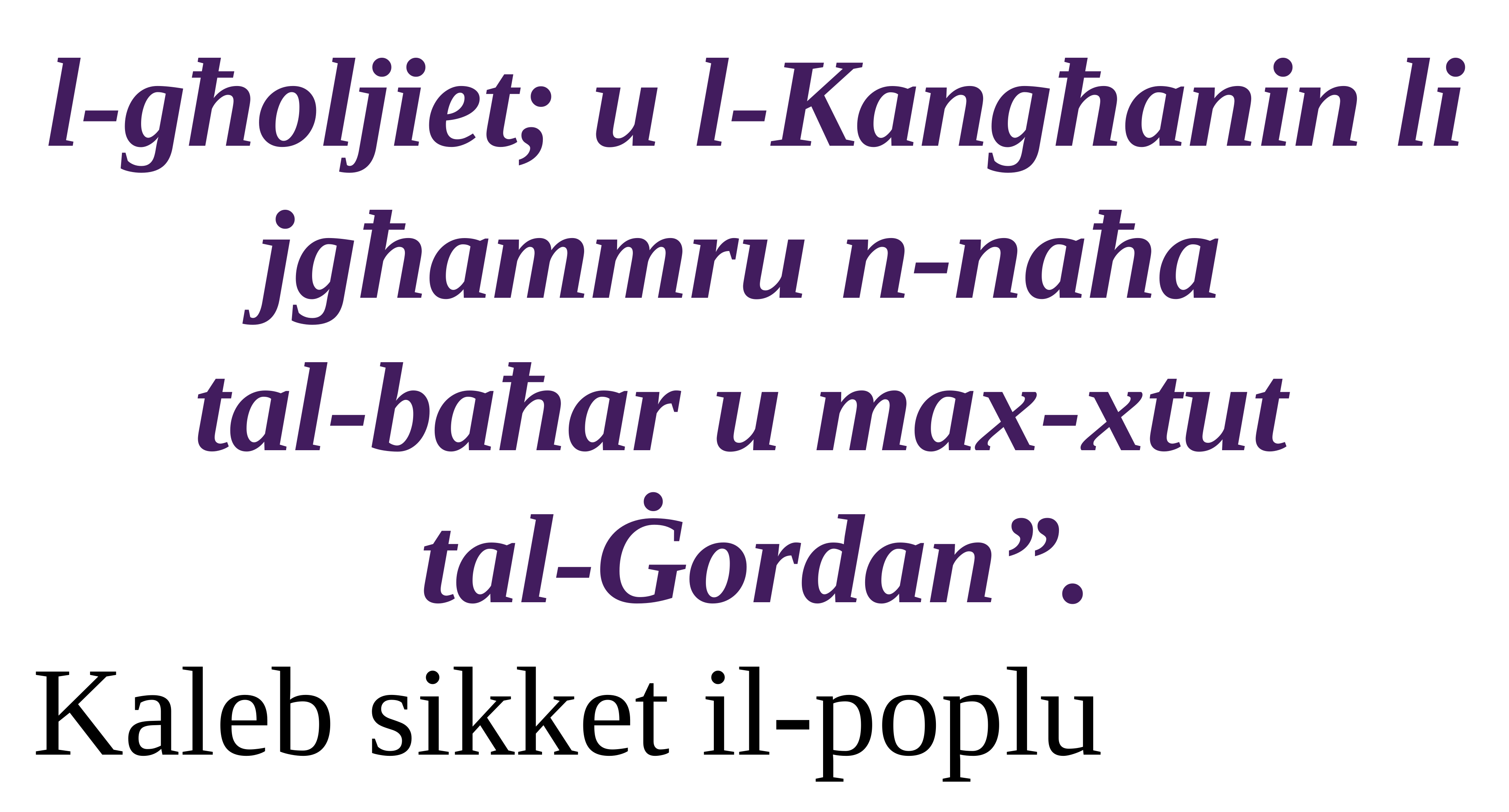

l-għoljiet; u l-Kangħanin li jgħammru n-naħa
tal-baħar u max-xtut
tal-Ġordan”.
Kaleb sikket il-poplu